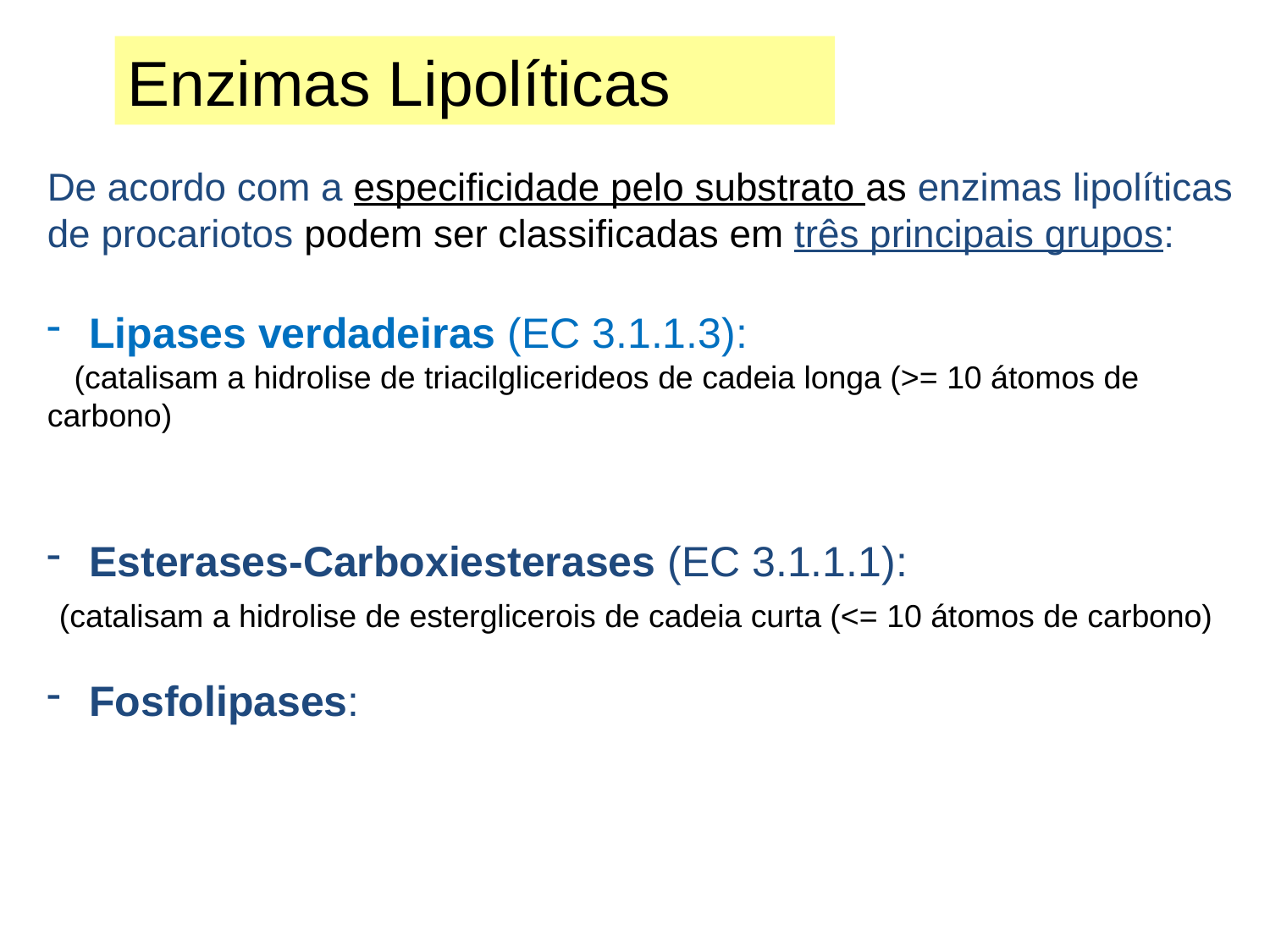

Enzimas Lipolíticas
De acordo com a especificidade pelo substrato as enzimas lipolíticas de procariotos podem ser classificadas em três principais grupos:

 Lipases verdadeiras (EC 3.1.1.3):
   (catalisam a hidrolise de triacilglicerideos de cadeia longa (>= 10 átomos de carbono)

 Esterases-Carboxiesterases (EC 3.1.1.1):
 (catalisam a hidrolise de esterglicerois de cadeia curta (<= 10 átomos de carbono)

 Fosfolipases: